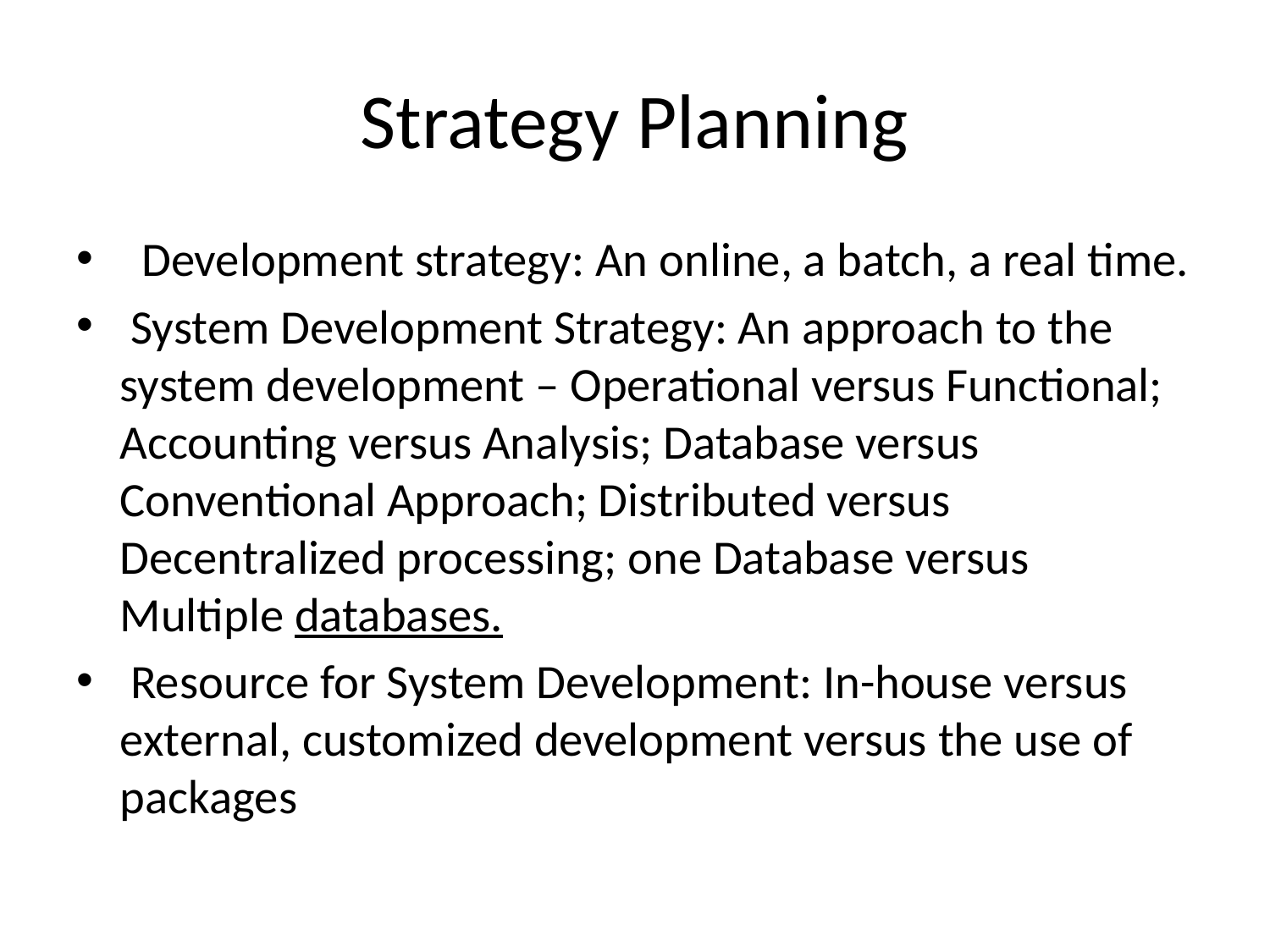

# Strategy Planning
  Development strategy: An online, a batch, a real time.
 System Development Strategy: An approach to the system development – Operational versus Functional; Accounting versus Analysis; Database versus Conventional Approach; Distributed versus Decentralized processing; one Database versus Multiple databases.
 Resource for System Development: In-house versus external, customized development versus the use of packages